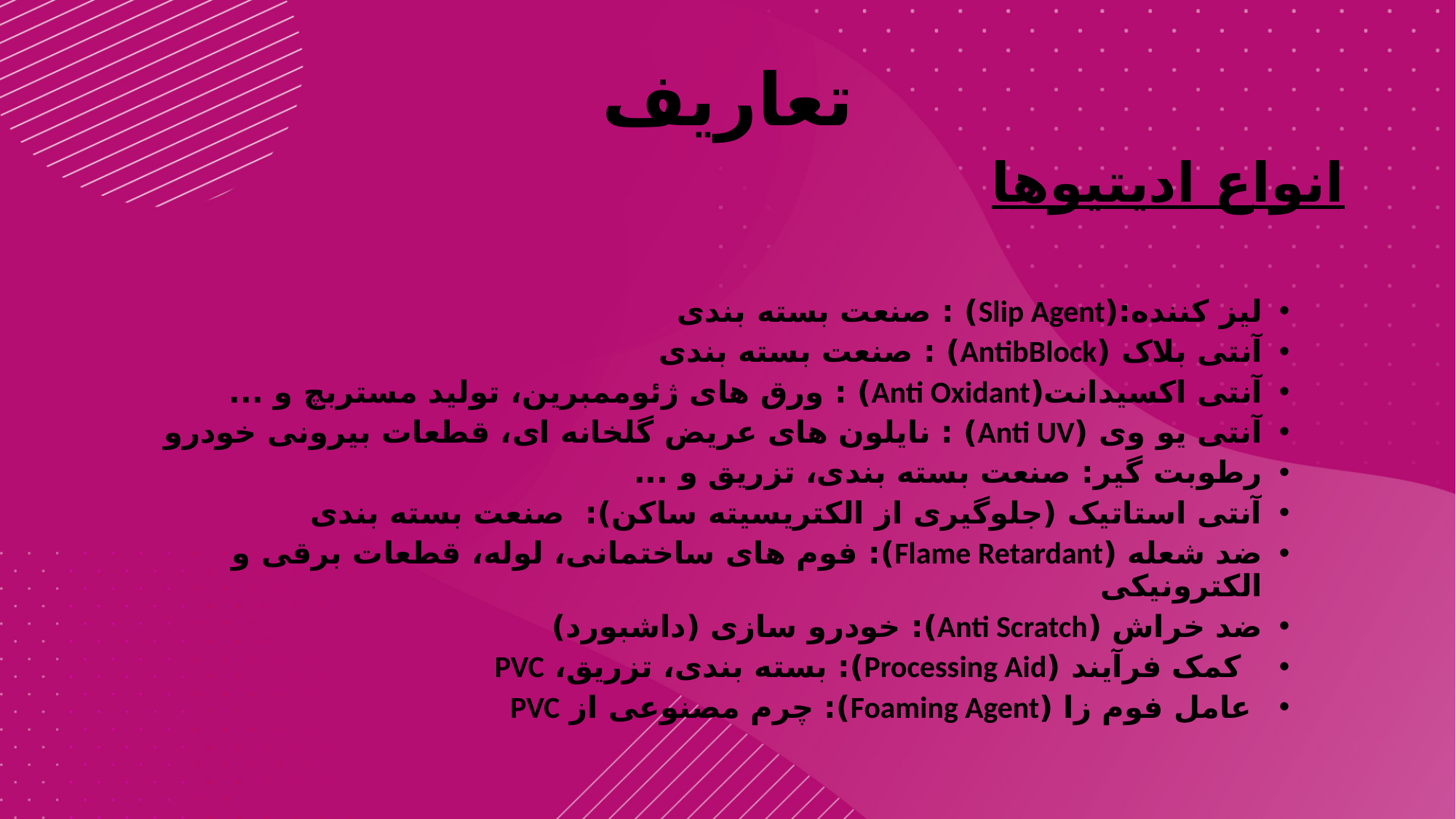

# تعاریف
انواع ادیتیوها

لیز کننده:(Slip Agent) : صنعت بسته بندی
آنتی بلاک (AntibBlock) : صنعت بسته بندی
آنتی اکسیدانت(Anti Oxidant) : ورق های ژئوممبرین، تولید مستربچ و ...
آنتی یو وی (Anti UV) : نایلون های عریض گلخانه ای، قطعات بیرونی خودرو
رطوبت گیر: صنعت بسته بندی، تزریق و ...
آنتی استاتیک (جلوگیری از الکتریسیته ساکن):  صنعت بسته بندی
ضد شعله (Flame Retardant): فوم های ساختمانی، لوله، قطعات برقی و الکترونیکی
ضد خراش (Anti Scratch): خودرو سازی (داشبورد)
  کمک فرآیند (Processing Aid): بسته بندی، تزریق، PVC
 عامل فوم زا (Foaming Agent): چرم مصنوعی از PVC